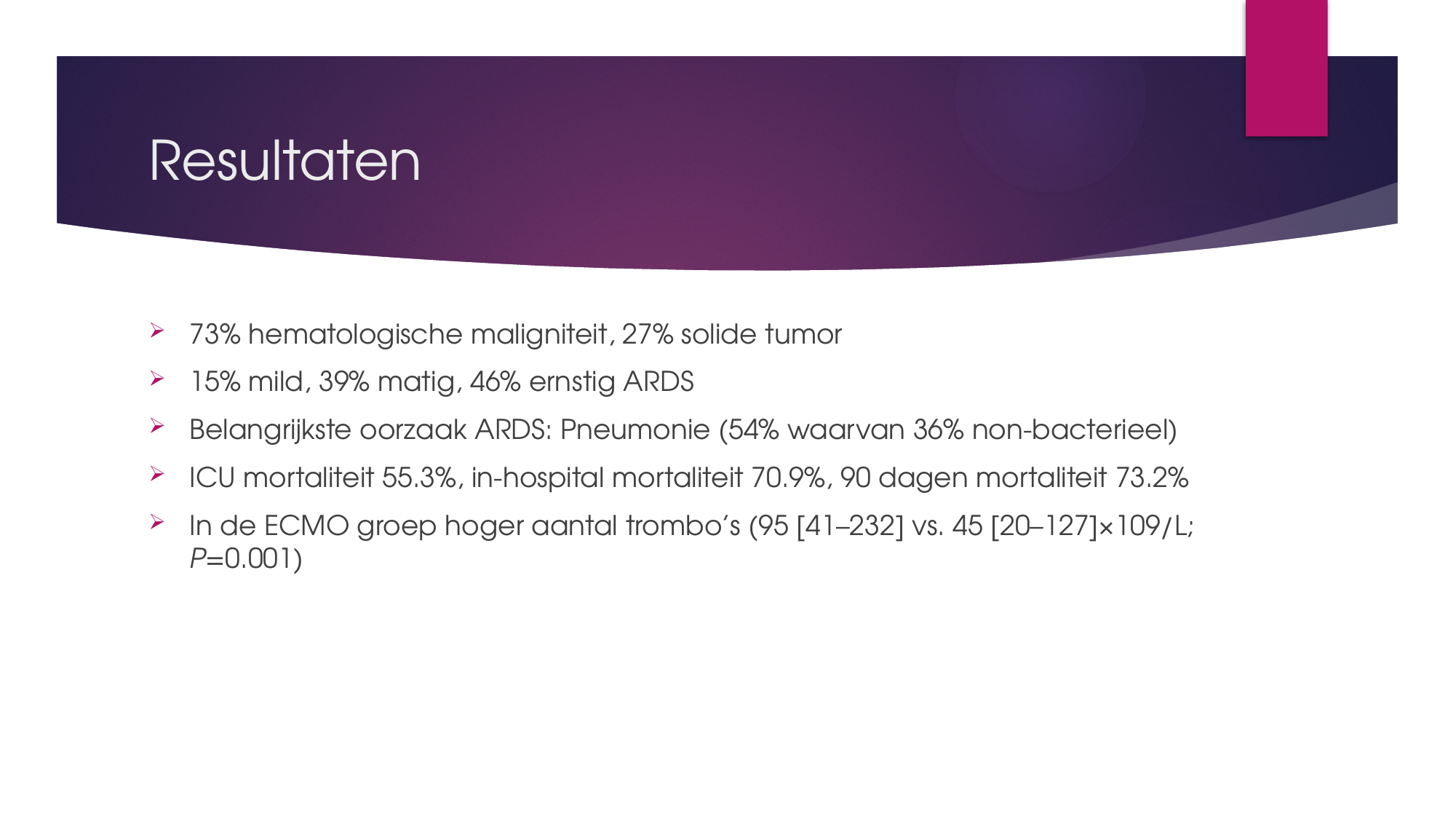

# Resultaten
73% hematologische maligniteit, 27% solide tumor
15% mild, 39% matig, 46% ernstig ARDS
Belangrijkste oorzaak ARDS: Pneumonie (54% waarvan 36% non-bacterieel)
ICU mortaliteit 55.3%, in-hospital mortaliteit 70.9%, 90 dagen mortaliteit 73.2%
In de ECMO groep hoger aantal trombo’s (95 [41–232] vs. 45 [20–127]×109/L; P=0.001)